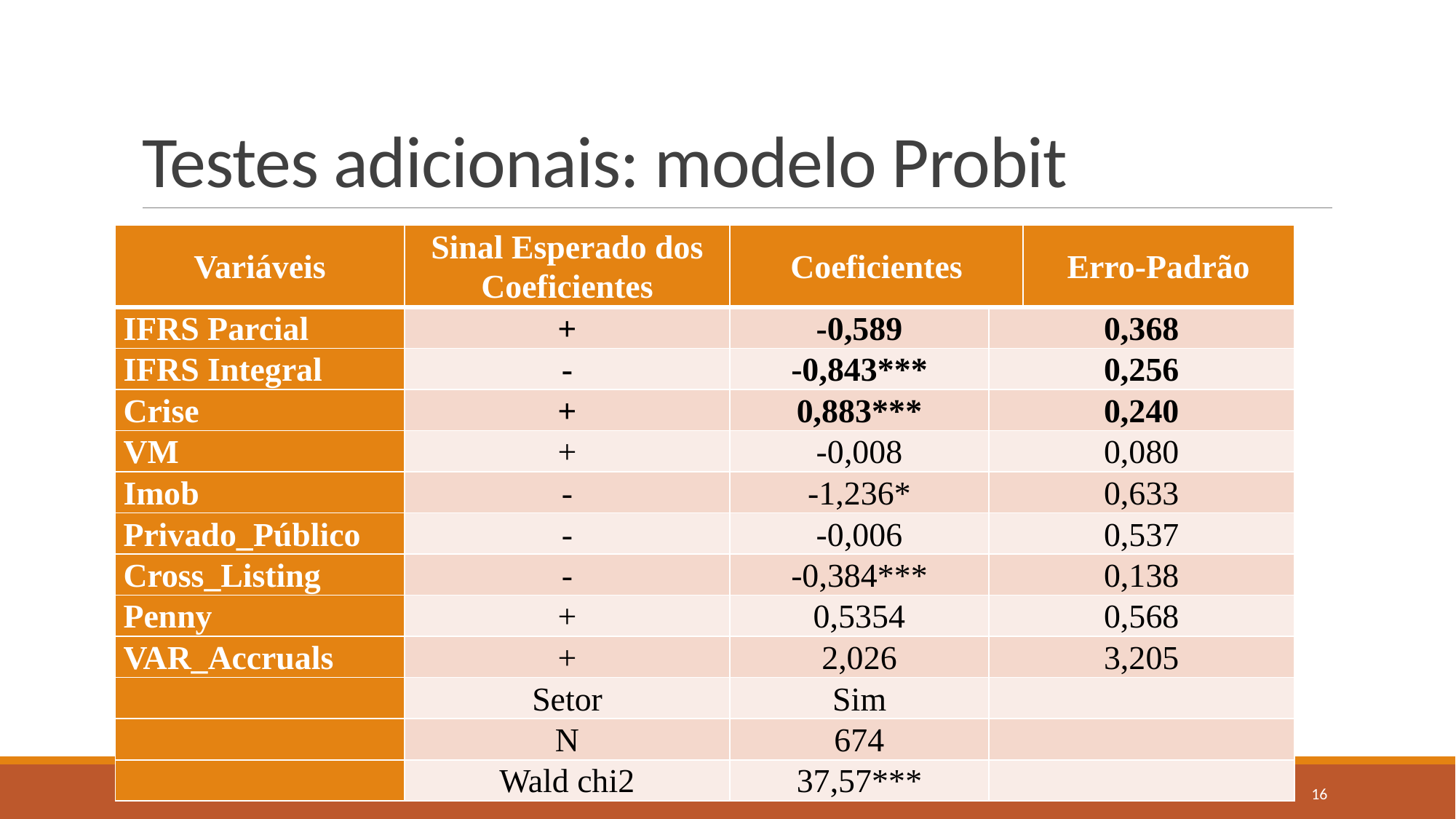

# Testes adicionais: modelo Probit
| Variáveis | Sinal Esperado dos Coeficientes | Coeficientes |  | Erro-Padrão |
| --- | --- | --- | --- | --- |
| IFRS Parcial | + | -0,589 | 0,368 |  |
| IFRS Integral | - | -0,843\*\*\* | 0,256 |  |
| Crise | + | 0,883\*\*\* | 0,240 |  |
| VM | + | -0,008 | 0,080 |  |
| Imob | - | -1,236\* | 0,633 |  |
| Privado\_Público | - | -0,006 | 0,537 |  |
| Cross\_Listing | - | -0,384\*\*\* | 0,138 |  |
| Penny | + | 0,5354 | 0,568 |  |
| VAR\_Accruals | + | 2,026 | 3,205 |  |
|  | Setor | Sim |  |  |
|  | N | 674 |  |  |
|  | Wald chi2 | 37,57\*\*\* |  |  |
16